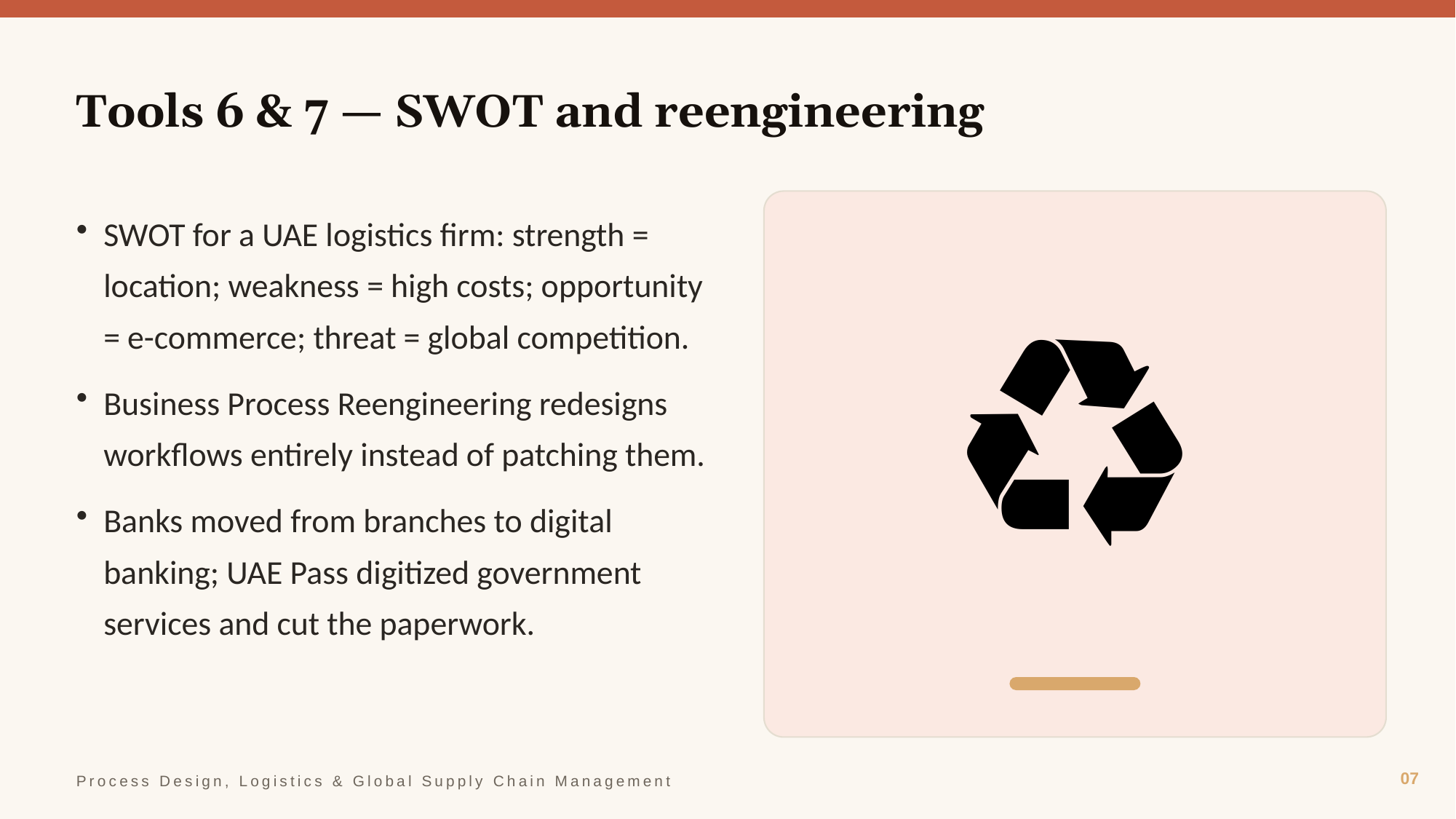

Tools 6 & 7 — SWOT and reengineering

♻️
SWOT for a UAE logistics firm: strength = location; weakness = high costs; opportunity = e-commerce; threat = global competition.
Business Process Reengineering redesigns workflows entirely instead of patching them.
Banks moved from branches to digital banking; UAE Pass digitized government services and cut the paperwork.

07
Process Design, Logistics & Global Supply Chain Management